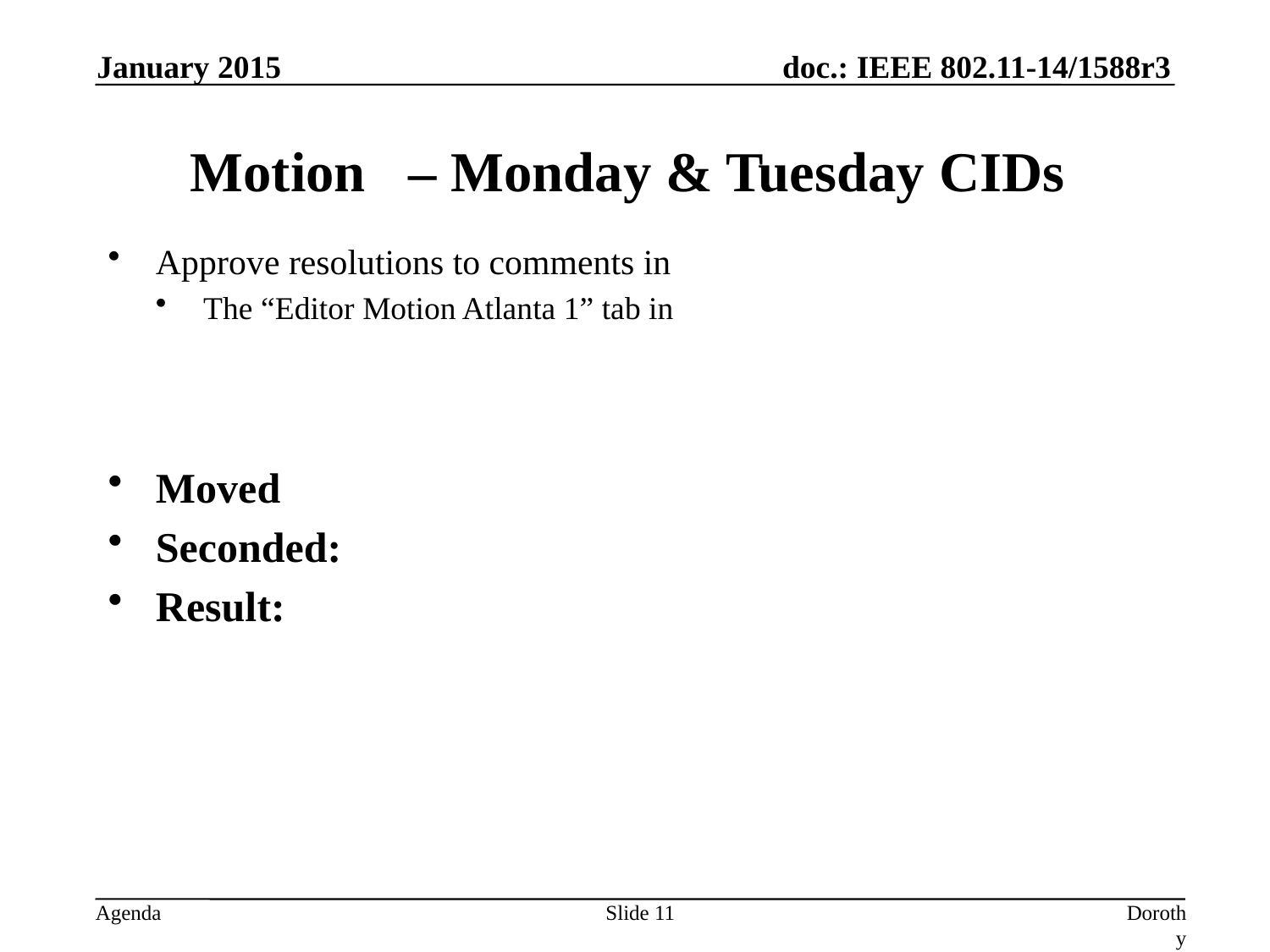

January 2015
# Motion   – Monday & Tuesday CIDs
Approve resolutions to comments in
The “Editor Motion Atlanta 1” tab in

Moved
Seconded:
Result:
Slide 11
Dorothy Stanley, Aruba Networks